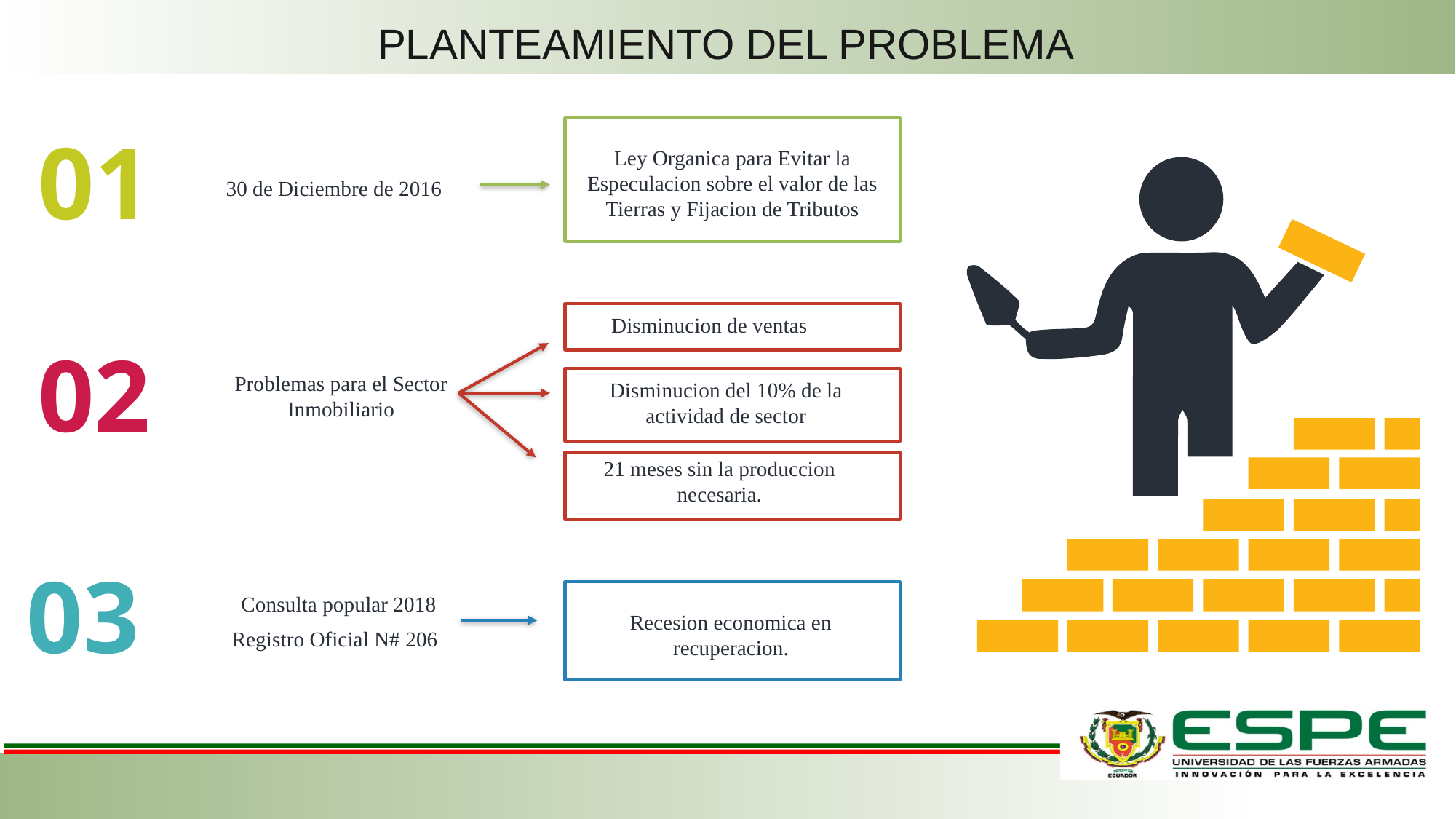

PLANTEAMIENTO DEL PROBLEMA
01

Ley Organica para Evitar la Especulacion sobre el valor de las Tierras y Fijacion de Tributos

30 de Diciembre de 2016

Disminucion de ventas
02
Problemas para el Sector Inmobiliario

Disminucion del 10% de la actividad de sector

21 meses sin la produccion necesaria.

03

Consulta popular 2018
Recesion economica en recuperacion.
Registro Oficial N# 206